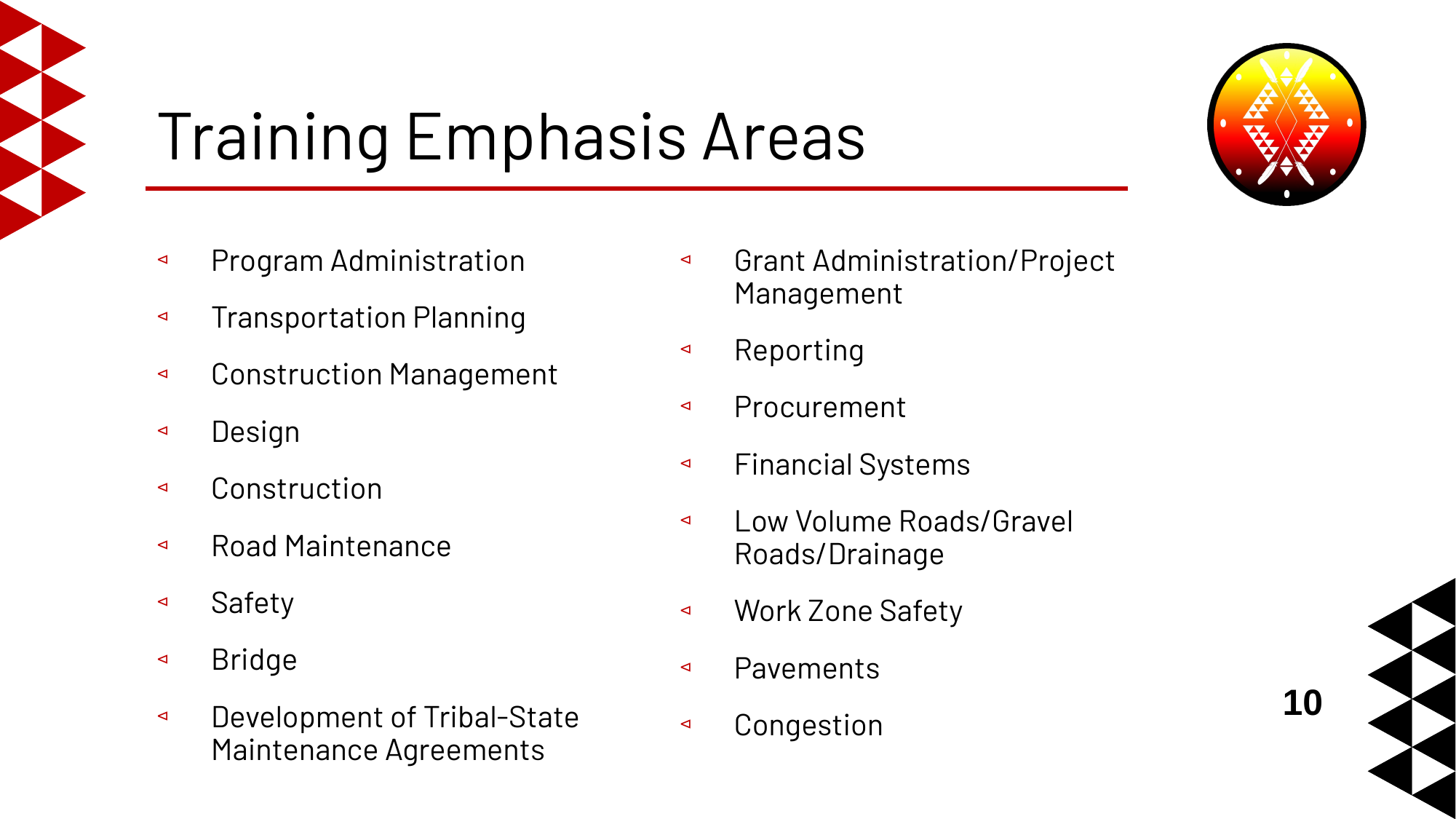

# Training Emphasis Areas
Grant Administration/Project Management
Reporting
Procurement
Financial Systems
Low Volume Roads/Gravel Roads/Drainage
Work Zone Safety
Pavements
Congestion
Program Administration
Transportation Planning
Construction Management
Design
Construction
Road Maintenance
Safety
Bridge
Development of Tribal-State Maintenance Agreements